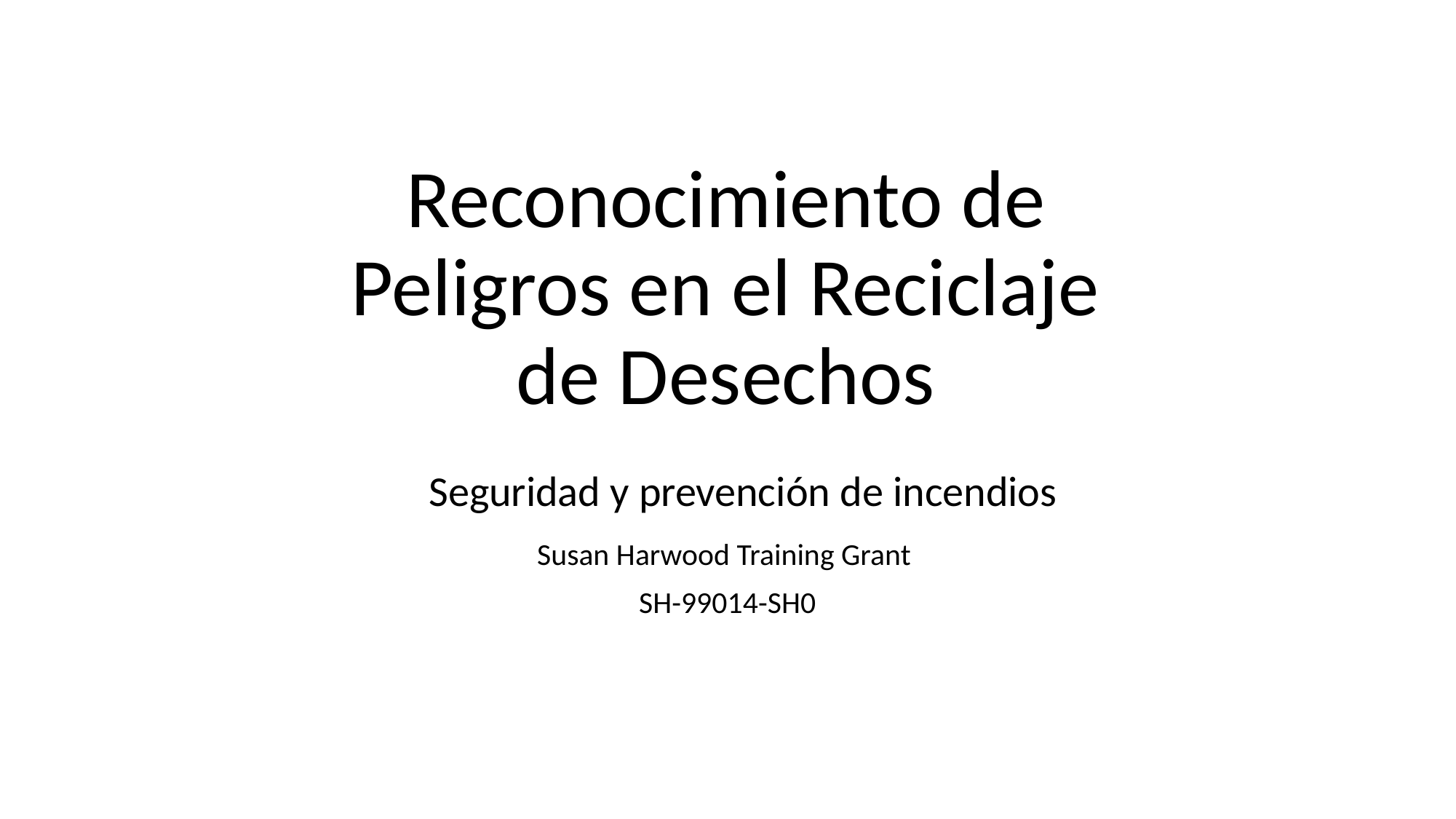

# Reconocimiento de Peligros en el Reciclaje de Desechos
Seguridad y prevención de incendios
Susan Harwood Training Grant
SH-99014-SH0